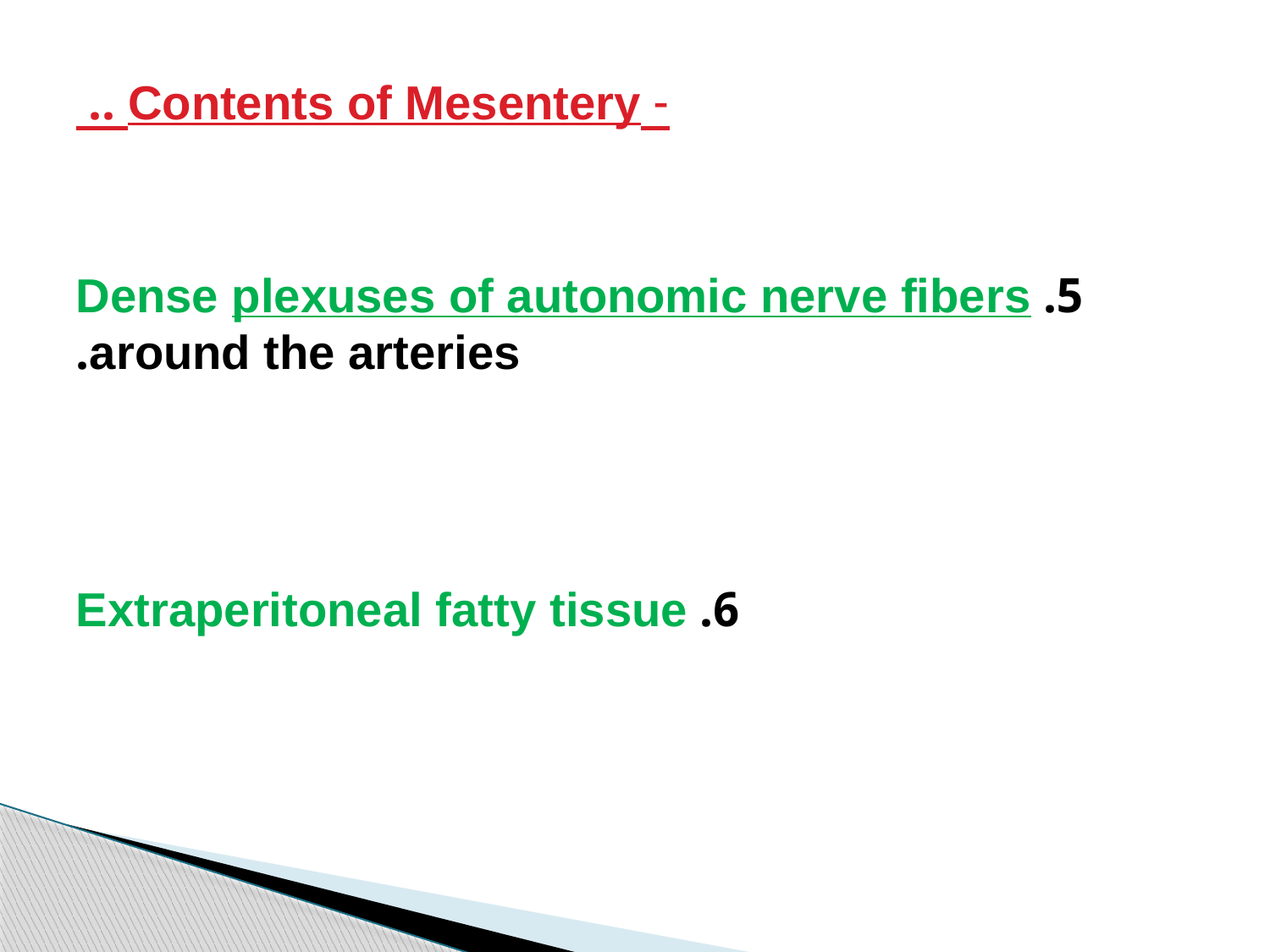

#
- Contents of Mesentery ..

5. Dense plexuses of autonomic nerve fibers around the arteries.

6. Extraperitoneal fatty tissue